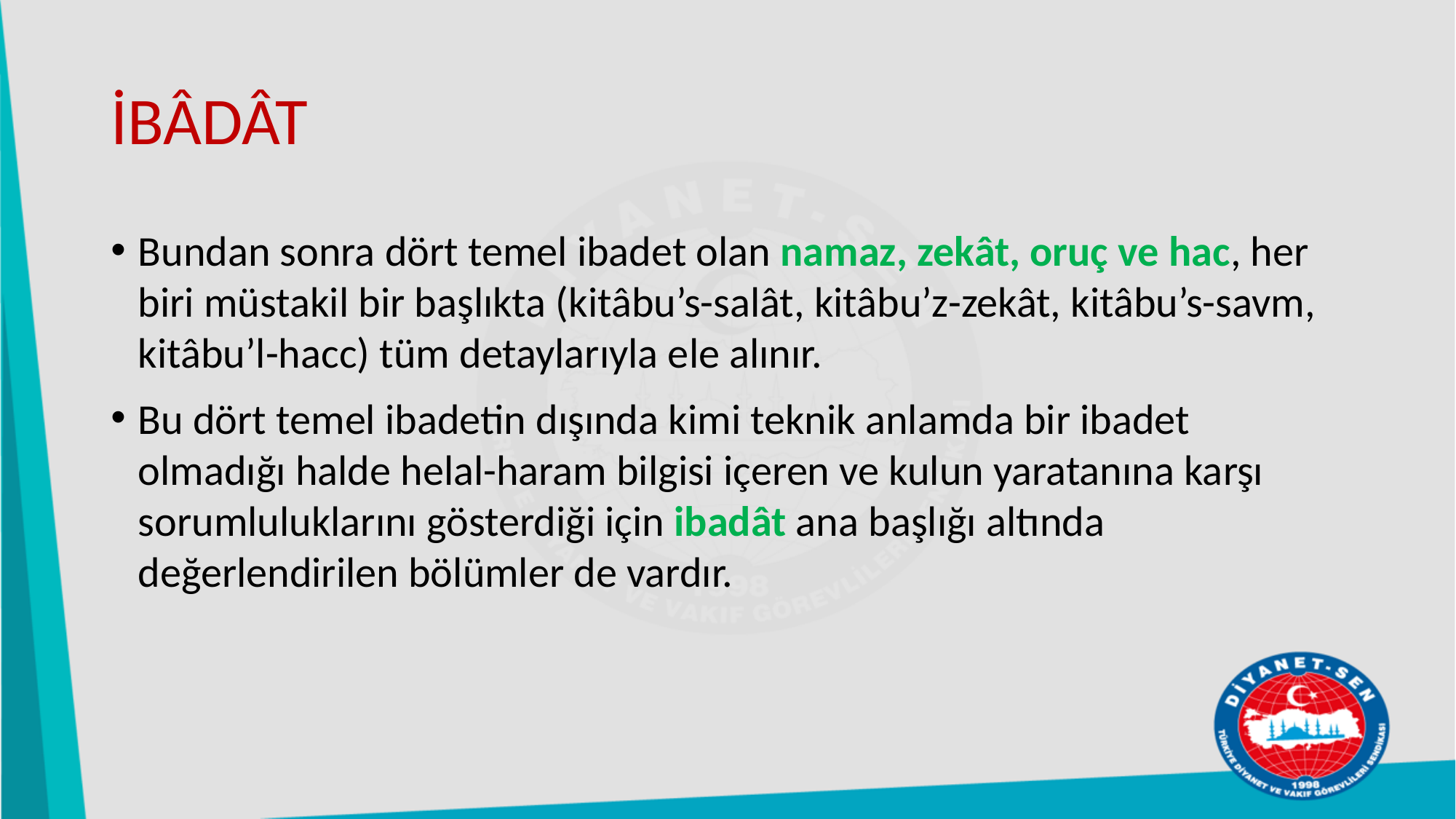

# İBÂDÂT
Bundan sonra dört temel ibadet olan namaz, zekât, oruç ve hac, her biri müstakil bir başlıkta (kitâbu’s-salât, kitâbu’z-zekât, kitâbu’s-savm, kitâbu’l-hacc) tüm detaylarıyla ele alınır.
Bu dört temel ibadetin dışında kimi teknik anlamda bir ibadet olmadığı halde helal-haram bilgisi içeren ve kulun yaratanına karşı sorumluluklarını gösterdiği için ibadât ana başlığı altında değerlendirilen bölümler de vardır.